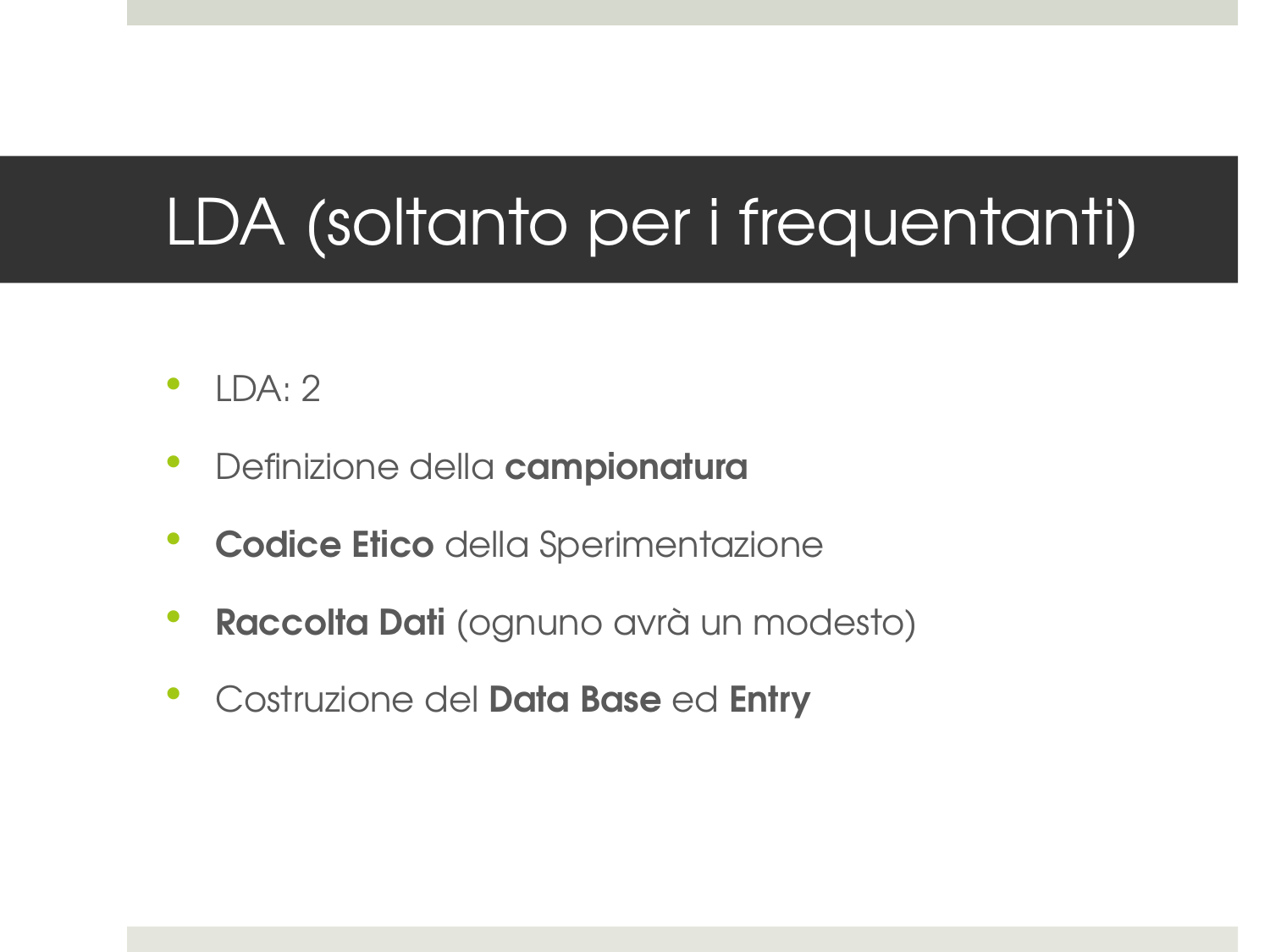

# LDA (soltanto per i frequentanti)
LDA: 2
Definizione della campionatura
Codice Etico della Sperimentazione
Raccolta Dati (ognuno avrà un modesto)
Costruzione del Data Base ed Entry